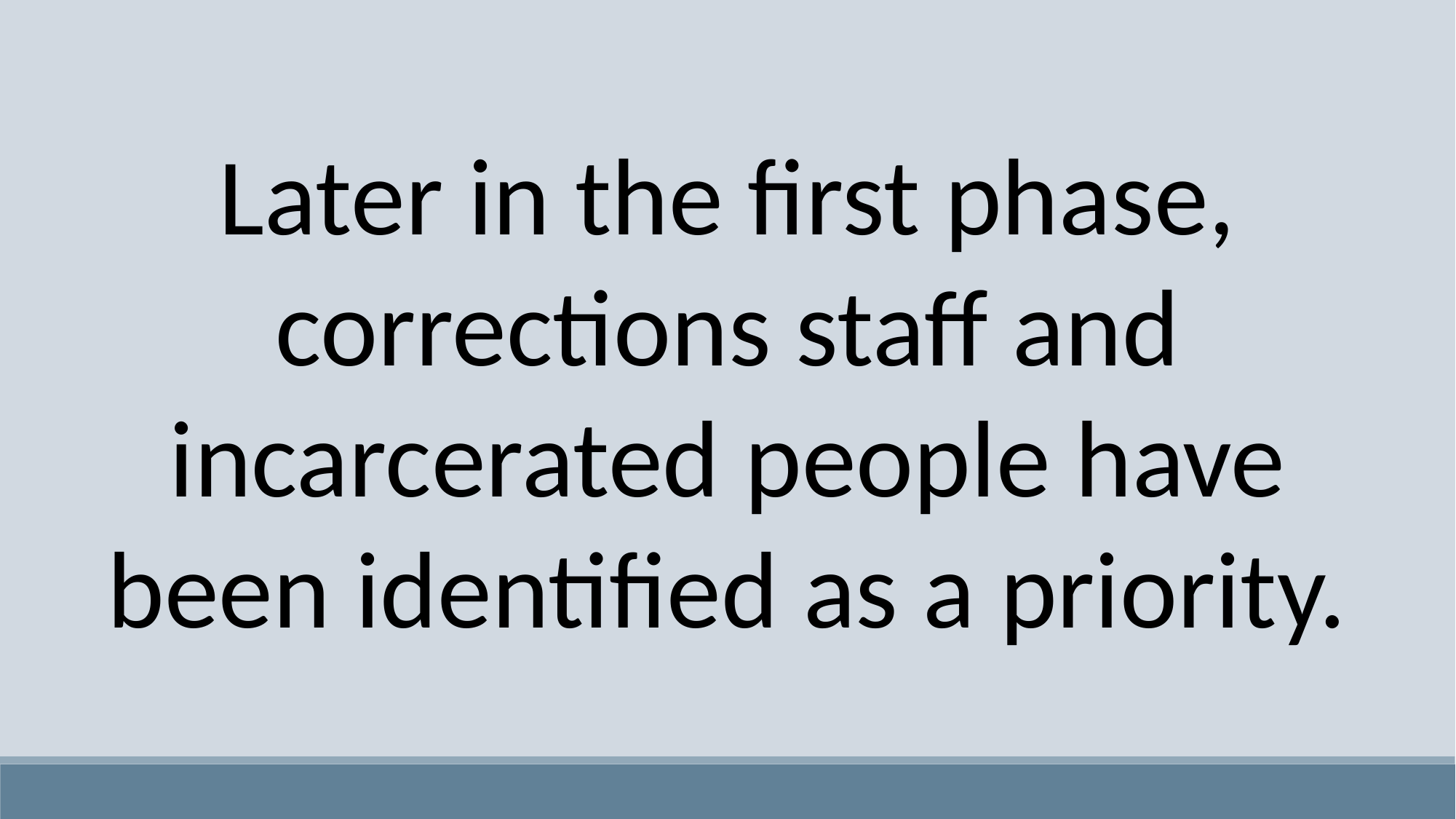

Later in the first phase, corrections staff and incarcerated people have been identified as a priority.